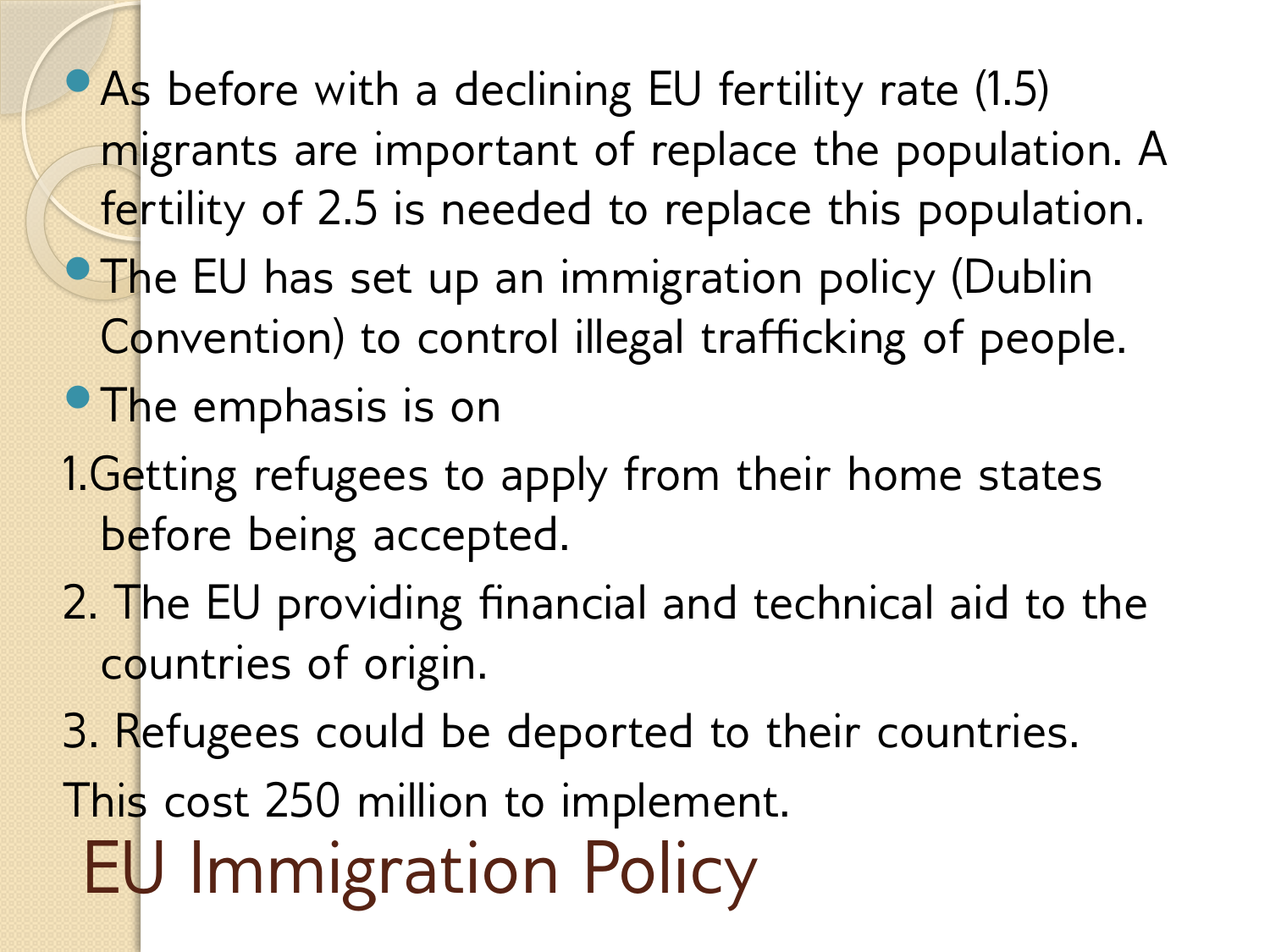

As before with a declining EU fertility rate (1.5) migrants are important of replace the population. A fertility of 2.5 is needed to replace this population.
The EU has set up an immigration policy (Dublin Convention) to control illegal trafficking of people.
The emphasis is on
1.Getting refugees to apply from their home states before being accepted.
2. The EU providing financial and technical aid to the countries of origin.
3. Refugees could be deported to their countries.
This cost 250 million to implement.
# EU Immigration Policy